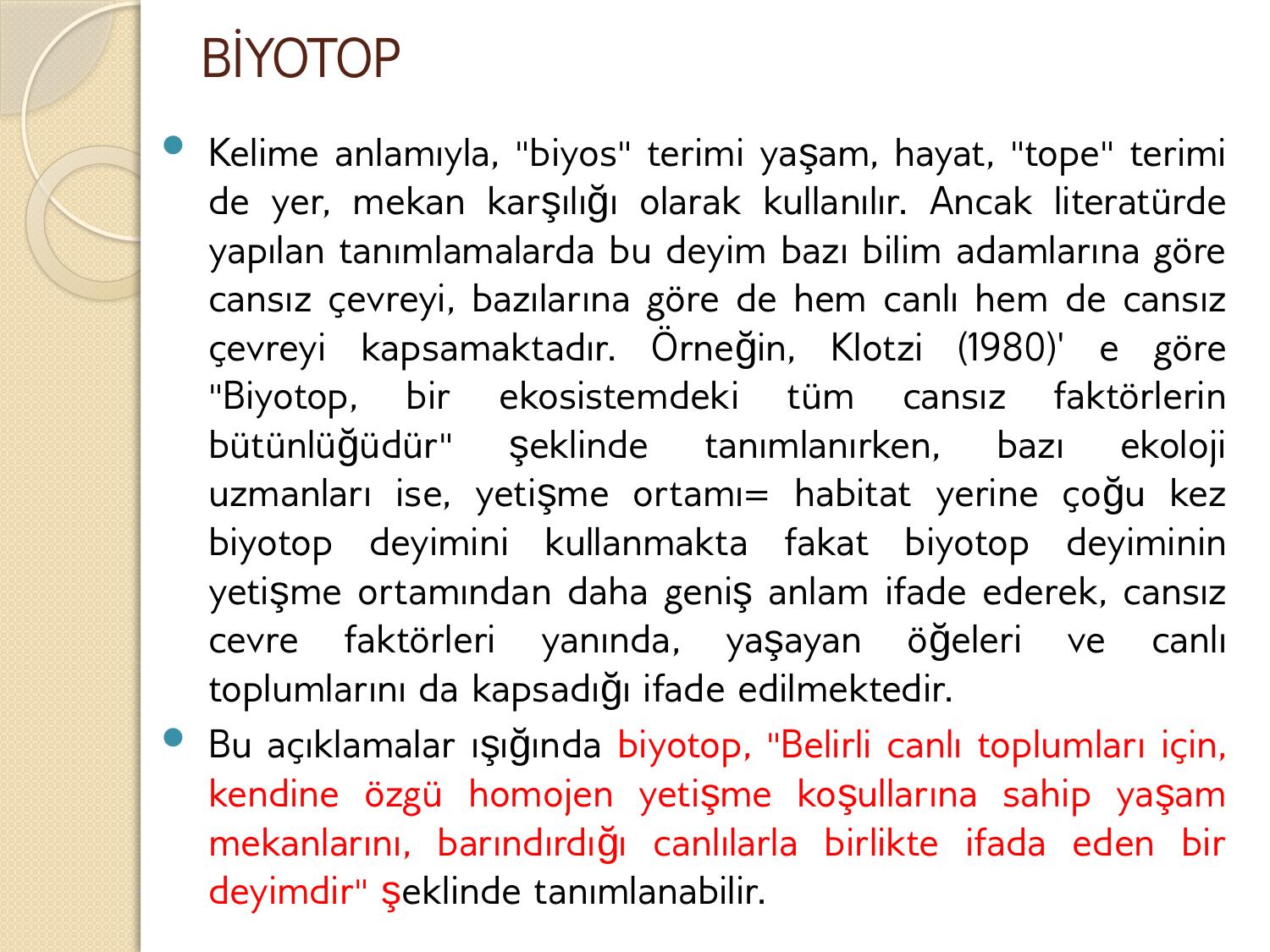

# BİYOTOP
Kelime anlamıyla, "biyos" terimi yaşam, hayat, "tope" terimi de yer, mekan karşılığı olarak kullanılır. Ancak literatürde yapılan tanımlamalarda bu deyim bazı bilim adamlarına göre cansız çevreyi, bazılarına göre de hem canlı hem de cansız çevreyi kapsamaktadır. Örneğin, Klotzi (1980)' e göre "Biyotop, bir ekosistemdeki tüm cansız faktörlerin bütünlüğüdür" şeklinde tanımlanırken, bazı ekoloji uzmanları ise, yetişme ortamı= habitat yerine çoğu kez biyotop deyimini kullanmakta fakat biyotop deyiminin yetişme ortamından daha geniş anlam ifade ederek, cansız cevre faktörleri yanında, yaşayan öğeleri ve canlı toplumlarını da kapsadığı ifade edilmektedir.
Bu açıklamalar ışığında biyotop, "Belirli canlı toplumları için, kendine özgü homojen yetişme koşullarına sahip yaşam mekanlarını, barındırdığı canlılarla birlikte ifada eden bir deyimdir" şeklinde tanımlanabilir.